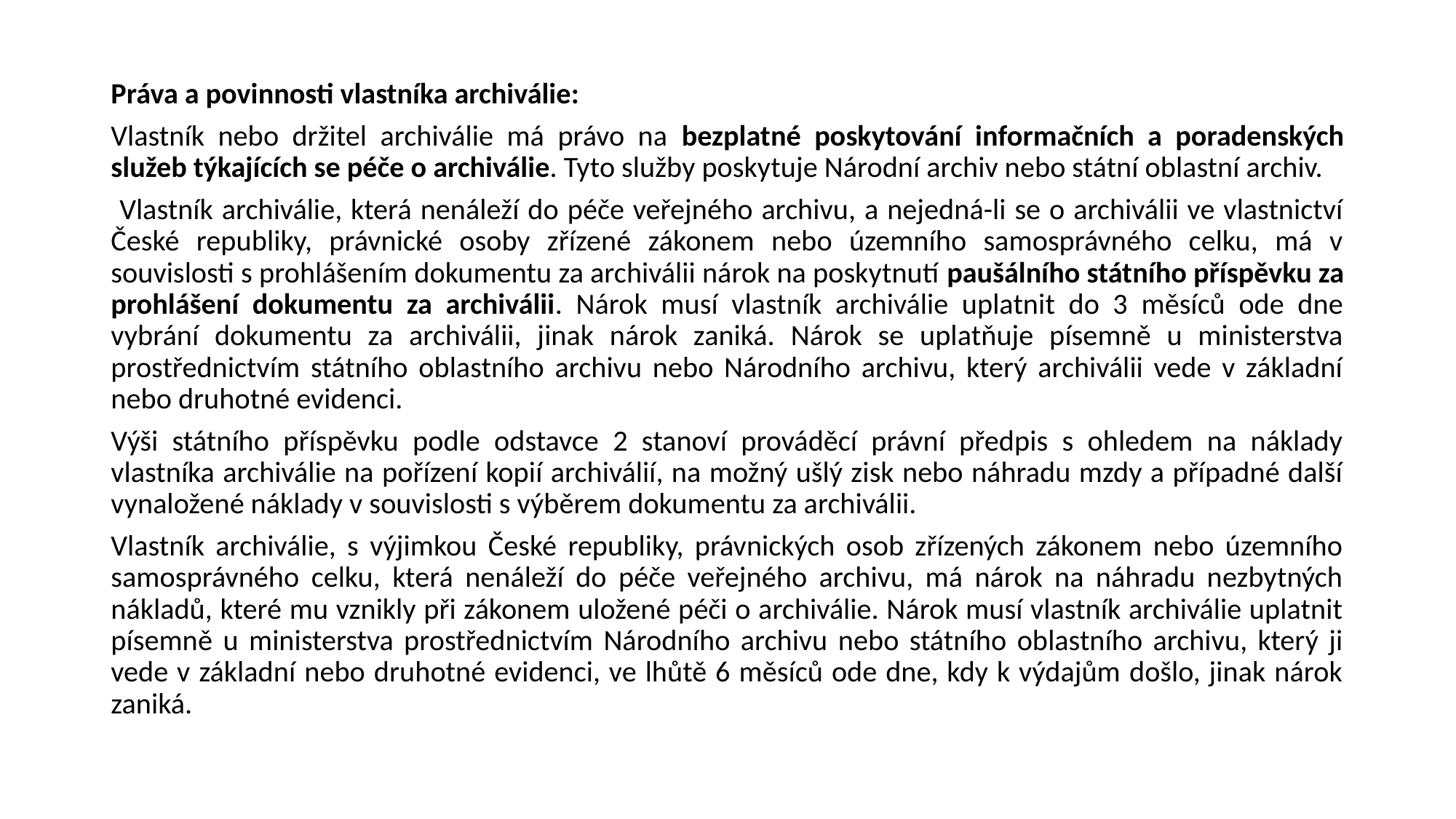

#
Práva a povinnosti vlastníka archiválie:
Vlastník nebo držitel archiválie má právo na bezplatné poskytování informačních a poradenských služeb týkajících se péče o archiválie. Tyto služby poskytuje Národní archiv nebo státní oblastní archiv.
 Vlastník archiválie, která nenáleží do péče veřejného archivu, a nejedná-li se o archiválii ve vlastnictví České republiky, právnické osoby zřízené zákonem nebo územního samosprávného celku, má v souvislosti s prohlášením dokumentu za archiválii nárok na poskytnutí paušálního státního příspěvku za prohlášení dokumentu za archiválii. Nárok musí vlastník archiválie uplatnit do 3 měsíců ode dne vybrání dokumentu za archiválii, jinak nárok zaniká. Nárok se uplatňuje písemně u ministerstva prostřednictvím státního oblastního archivu nebo Národního archivu, který archiválii vede v základní nebo druhotné evidenci.
Výši státního příspěvku podle odstavce 2 stanoví prováděcí právní předpis s ohledem na náklady vlastníka archiválie na pořízení kopií archiválií, na možný ušlý zisk nebo náhradu mzdy a případné další vynaložené náklady v souvislosti s výběrem dokumentu za archiválii.
Vlastník archiválie, s výjimkou České republiky, právnických osob zřízených zákonem nebo územního samosprávného celku, která nenáleží do péče veřejného archivu, má nárok na náhradu nezbytných nákladů, které mu vznikly při zákonem uložené péči o archiválie. Nárok musí vlastník archiválie uplatnit písemně u ministerstva prostřednictvím Národního archivu nebo státního oblastního archivu, který ji vede v základní nebo druhotné evidenci, ve lhůtě 6 měsíců ode dne, kdy k výdajům došlo, jinak nárok zaniká.